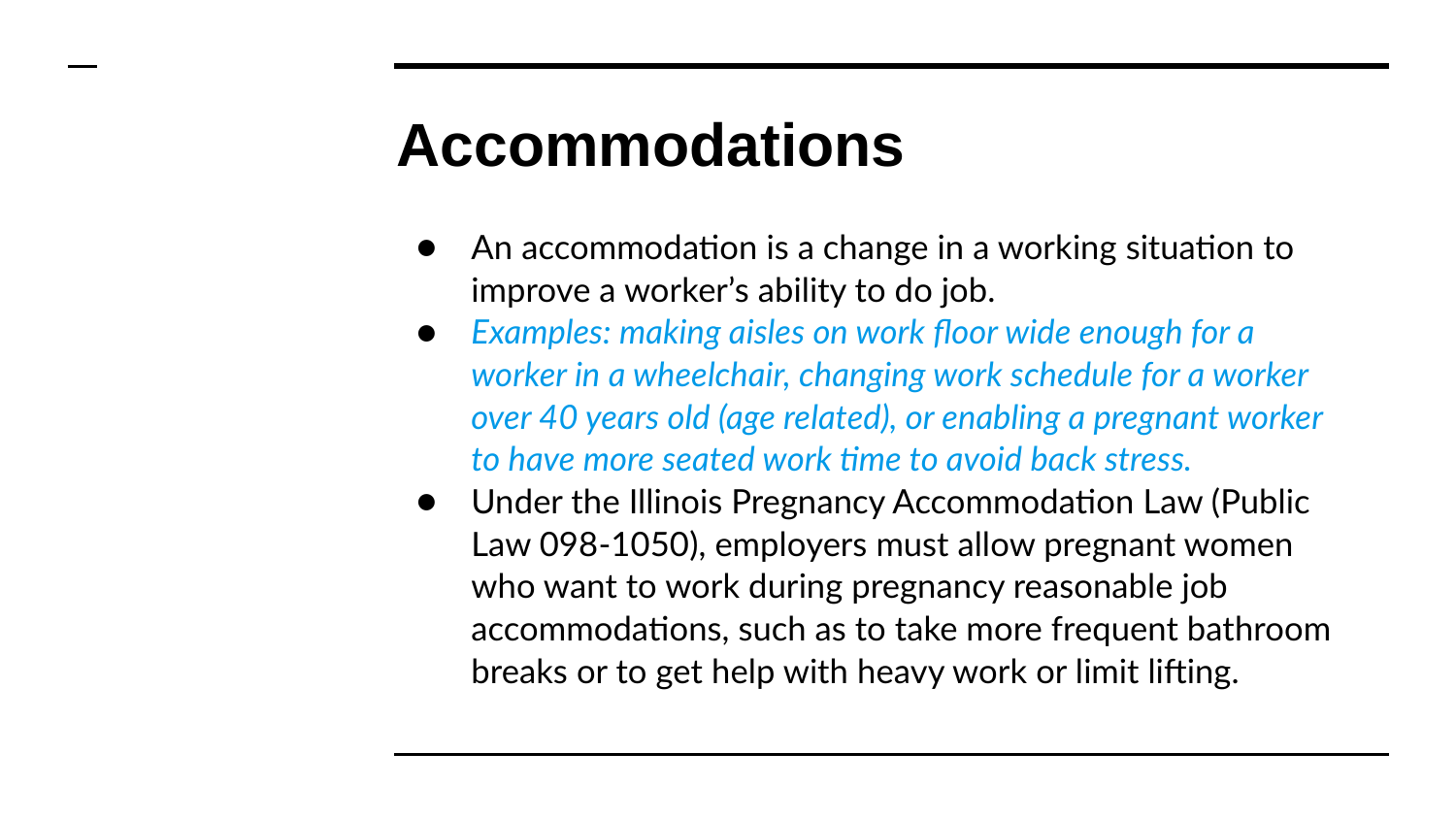

# Accommodations
An accommodation is a change in a working situation to improve a worker’s ability to do job.
Examples: making aisles on work floor wide enough for a worker in a wheelchair, changing work schedule for a worker over 40 years old (age related), or enabling a pregnant worker to have more seated work time to avoid back stress.
Under the Illinois Pregnancy Accommodation Law (Public Law 098-1050), employers must allow pregnant women who want to work during pregnancy reasonable job accommodations, such as to take more frequent bathroom breaks or to get help with heavy work or limit lifting.